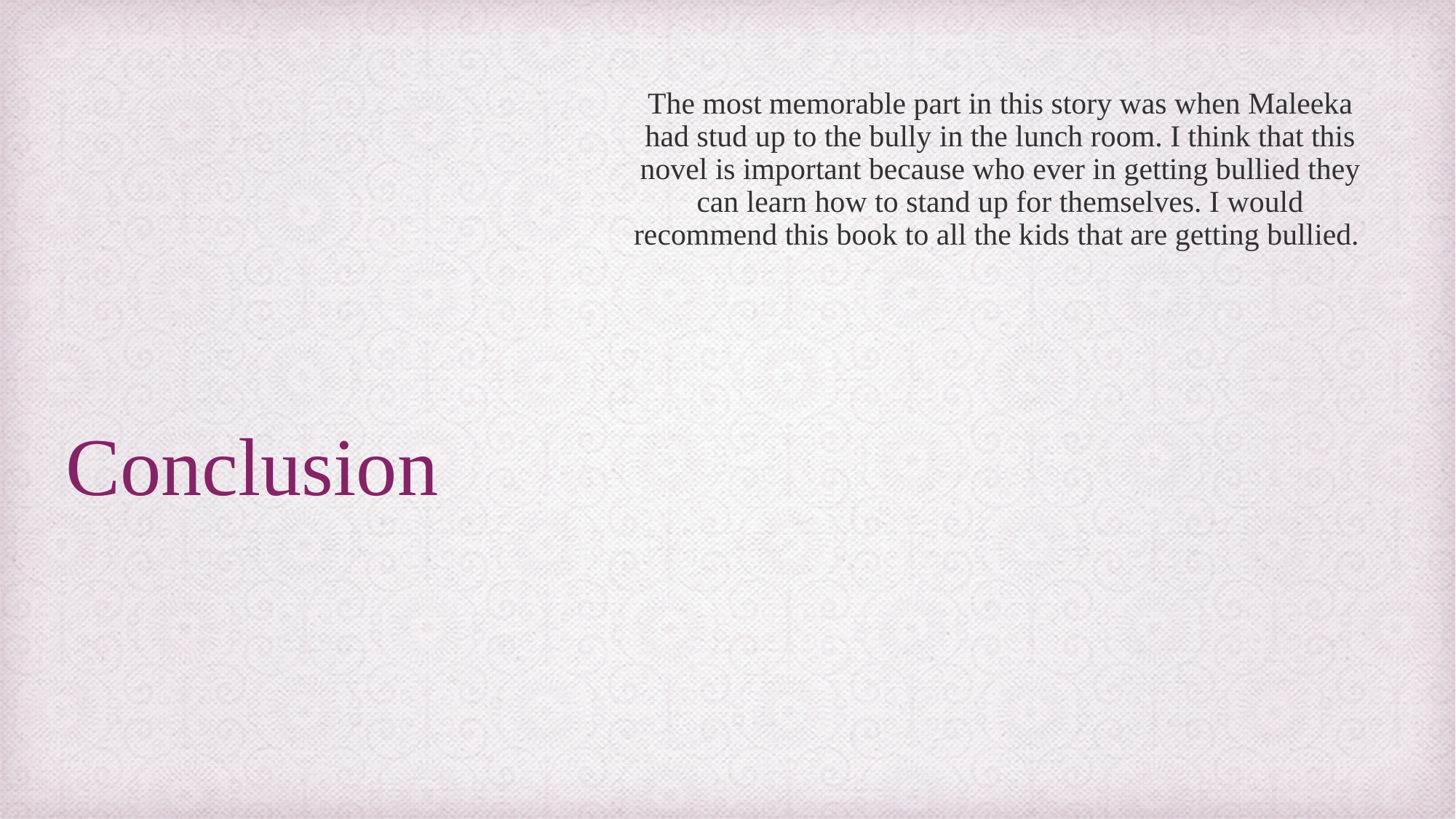

The most memorable part in this story was when Maleeka had stud up to the bully in the lunch room. I think that this novel is important because who ever in getting bullied they can learn how to stand up for themselves. I would recommend this book to all the kids that are getting bullied.
# Conclusion